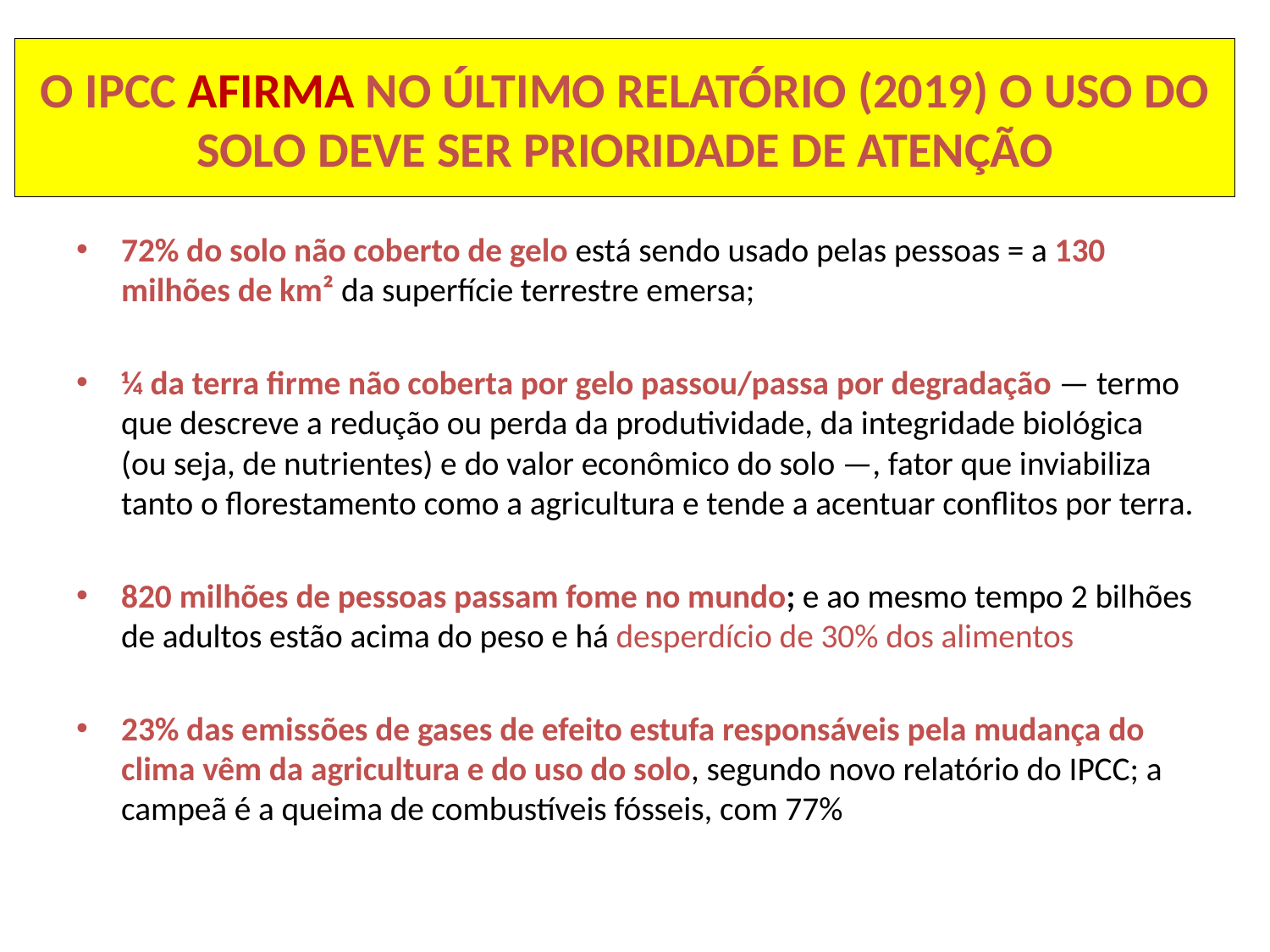

# O IPCC AFIRMA NO ÚLTIMO RELATÓRIO (2019) O USO DO SOLO DEVE SER PRIORIDADE DE ATENÇÃO
72% do solo não coberto de gelo está sendo usado pelas pessoas = a 130 milhões de km² da superfície terrestre emersa;

¼ da terra firme não coberta por gelo passou/passa por degradação — termo que descreve a redução ou perda da produtividade, da integridade biológica (ou seja, de nutrientes) e do valor econômico do solo —, fator que inviabiliza tanto o florestamento como a agricultura e tende a acentuar conflitos por terra.

820 milhões de pessoas passam fome no mundo; e ao mesmo tempo 2 bilhões de adultos estão acima do peso e há desperdício de 30% dos alimentos

23% das emissões de gases de efeito estufa responsáveis pela mudança do clima vêm da agricultura e do uso do solo, segundo novo relatório do IPCC; a campeã é a queima de combustíveis fósseis, com 77%